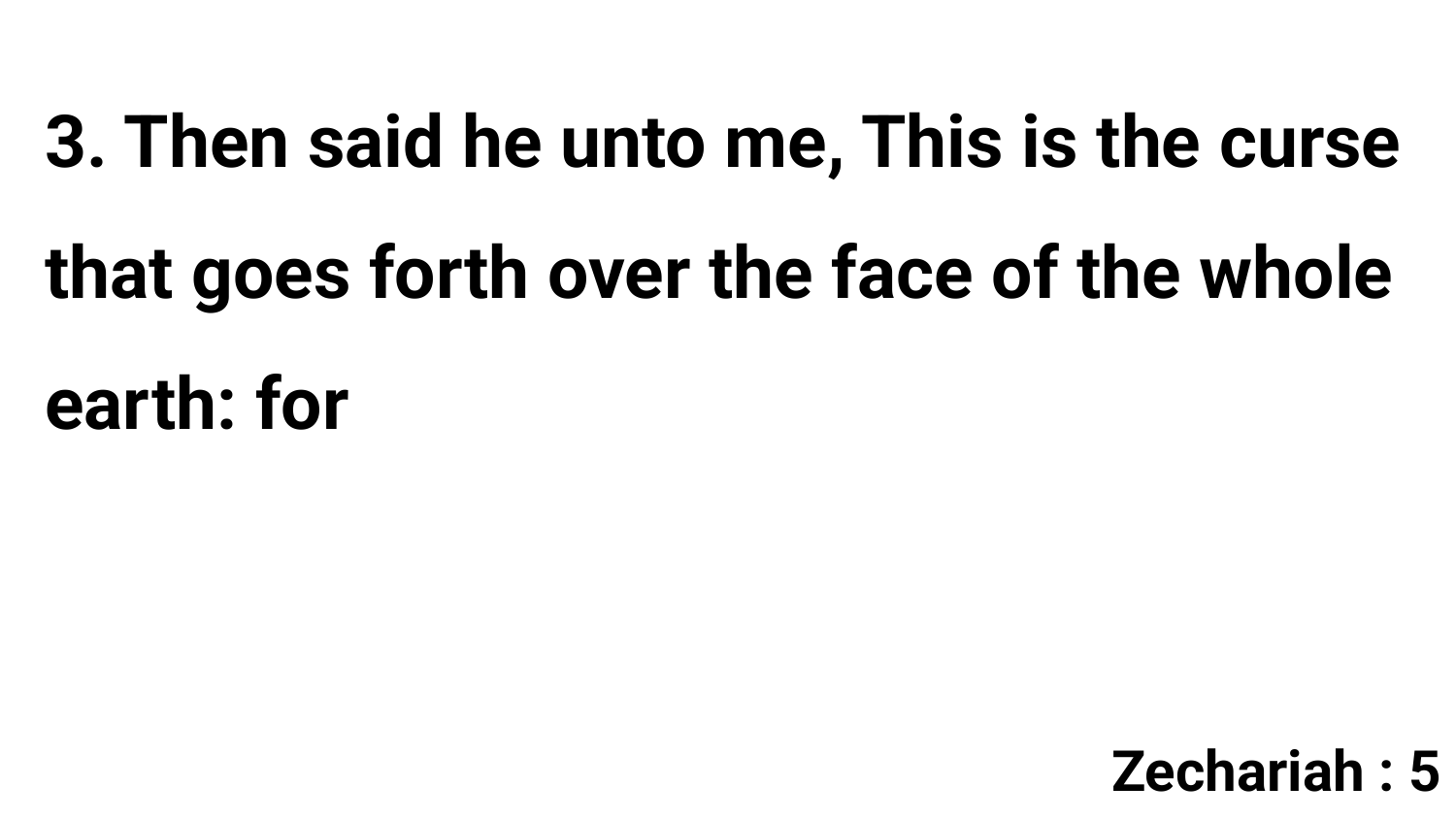

3. Then said he unto me, This is the curse that goes forth over the face of the whole earth: for
Zechariah : 5